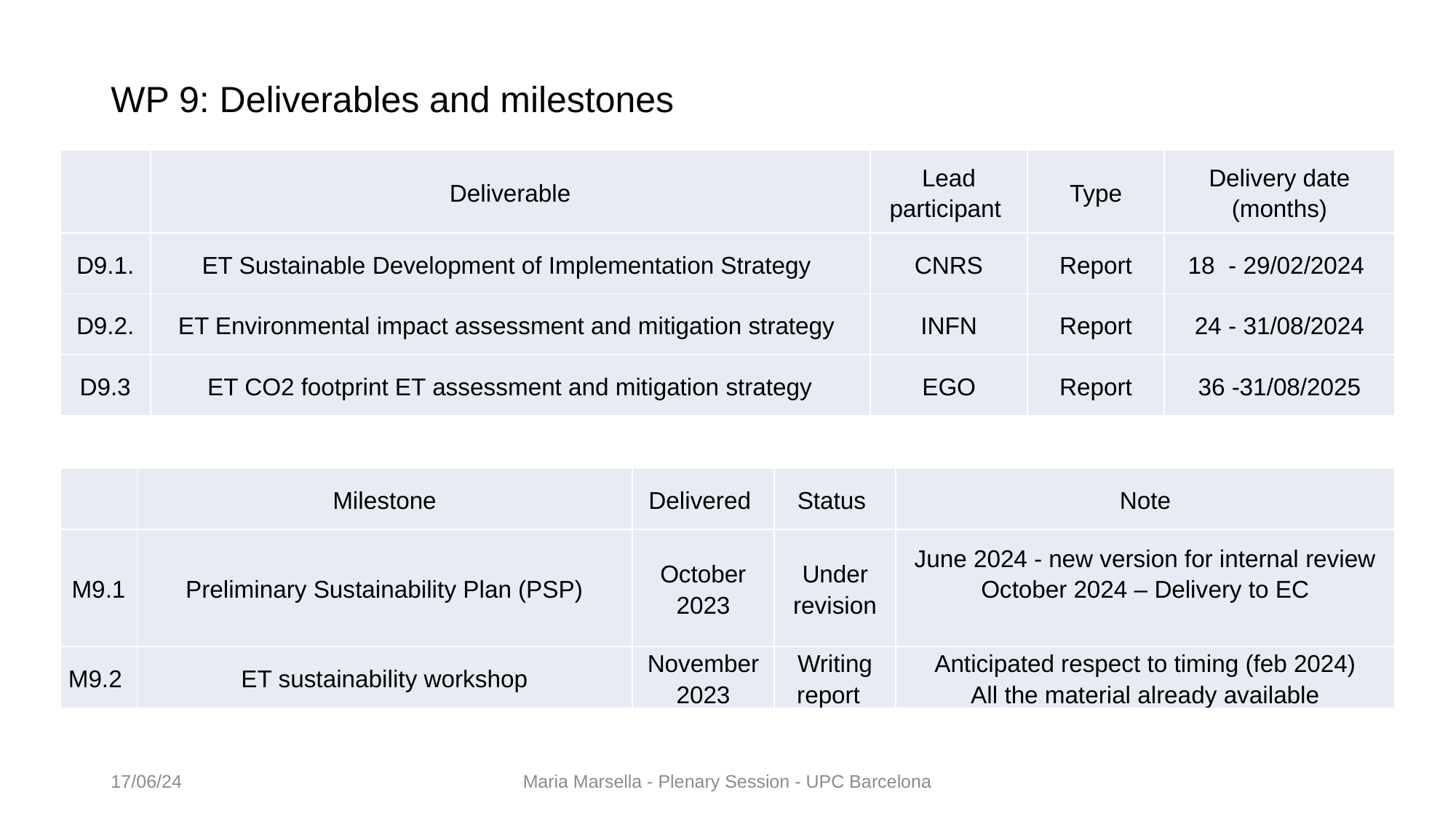

# WP 9: Deliverables and milestones
|  | Deliverable | Lead participant | Type | Delivery date (months) |
| --- | --- | --- | --- | --- |
| D9.1. | ET Sustainable Development of Implementation Strategy | CNRS | Report | 18 - 29/02/2024 |
| D9.2. | ET Environmental impact assessment and mitigation strategy | INFN | Report | 24 - 31/08/2024 |
| D9.3 | ET CO2 footprint ET assessment and mitigation strategy | EGO | Report | 36 -31/08/2025 |
|  | Milestone | Delivered | Status | Note |
| --- | --- | --- | --- | --- |
| M9.1 | Preliminary Sustainability Plan (PSP) | October 2023 | Under revision | June 2024 - new version for internal review October 2024 – Delivery to EC |
| M9.2 | ET sustainability workshop | November 2023 | Writing report | Anticipated respect to timing (feb 2024) All the material already available |
17/06/24
Maria Marsella - Plenary Session - UPC Barcelona